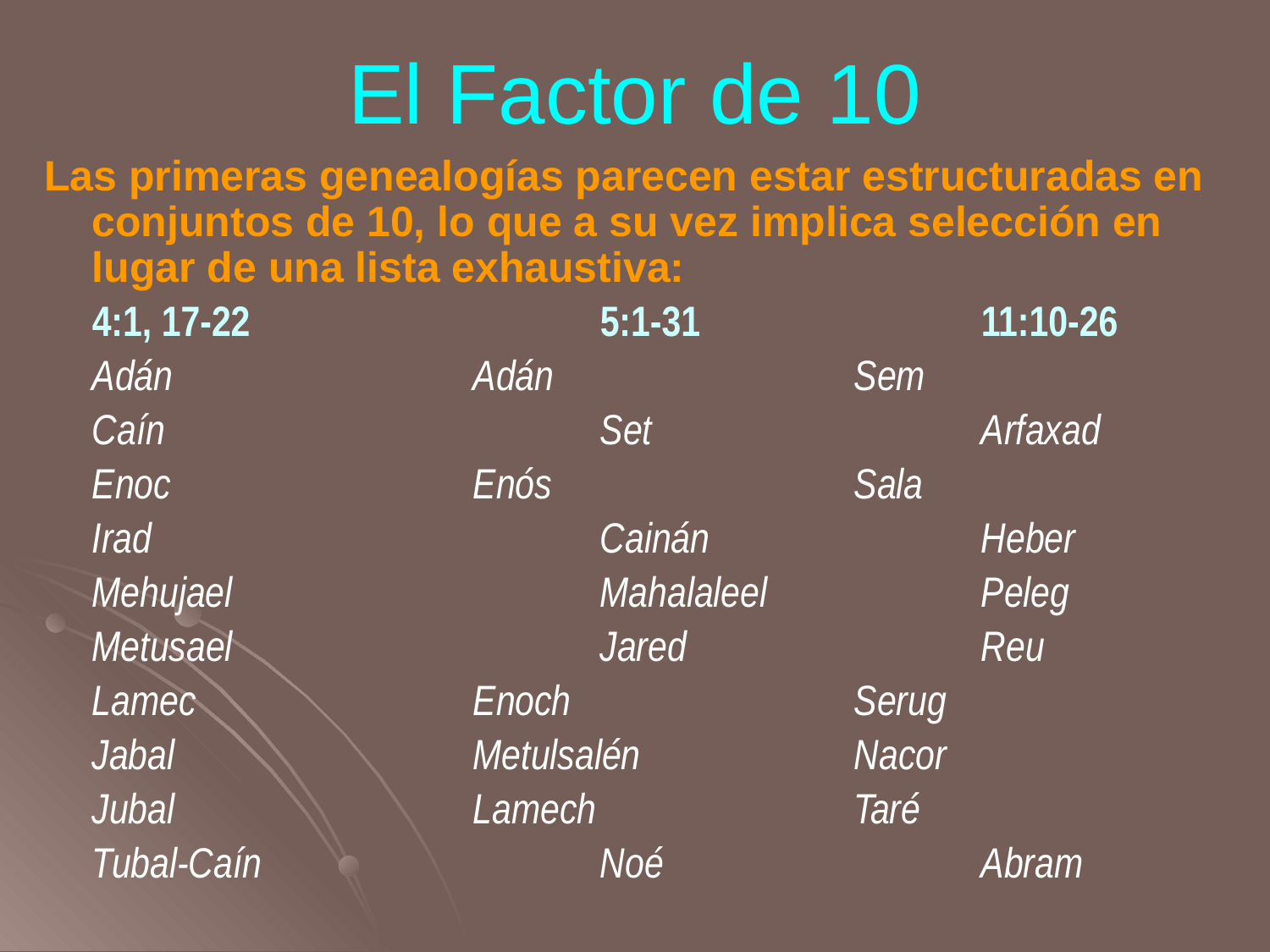

# El Factor de 10
Las primeras genealogías parecen estar estructuradas en conjuntos de 10, lo que a su vez implica selección en lugar de una lista exhaustiva:
	4:1, 17-22			5:1-31			11:10-26
	Adán			Adán			Sem
	Caín				Set			Arfaxad
	Enoc			Enós			Sala
	Irad				Cainán			Heber
	Mehujael			Mahalaleel		Peleg
	Metusael			Jared			Reu
	Lamec			Enoch			Serug
	Jabal			Metulsalén		Nacor
	Jubal			Lamech 		Taré
	Tubal-Caín			Noé			Abram